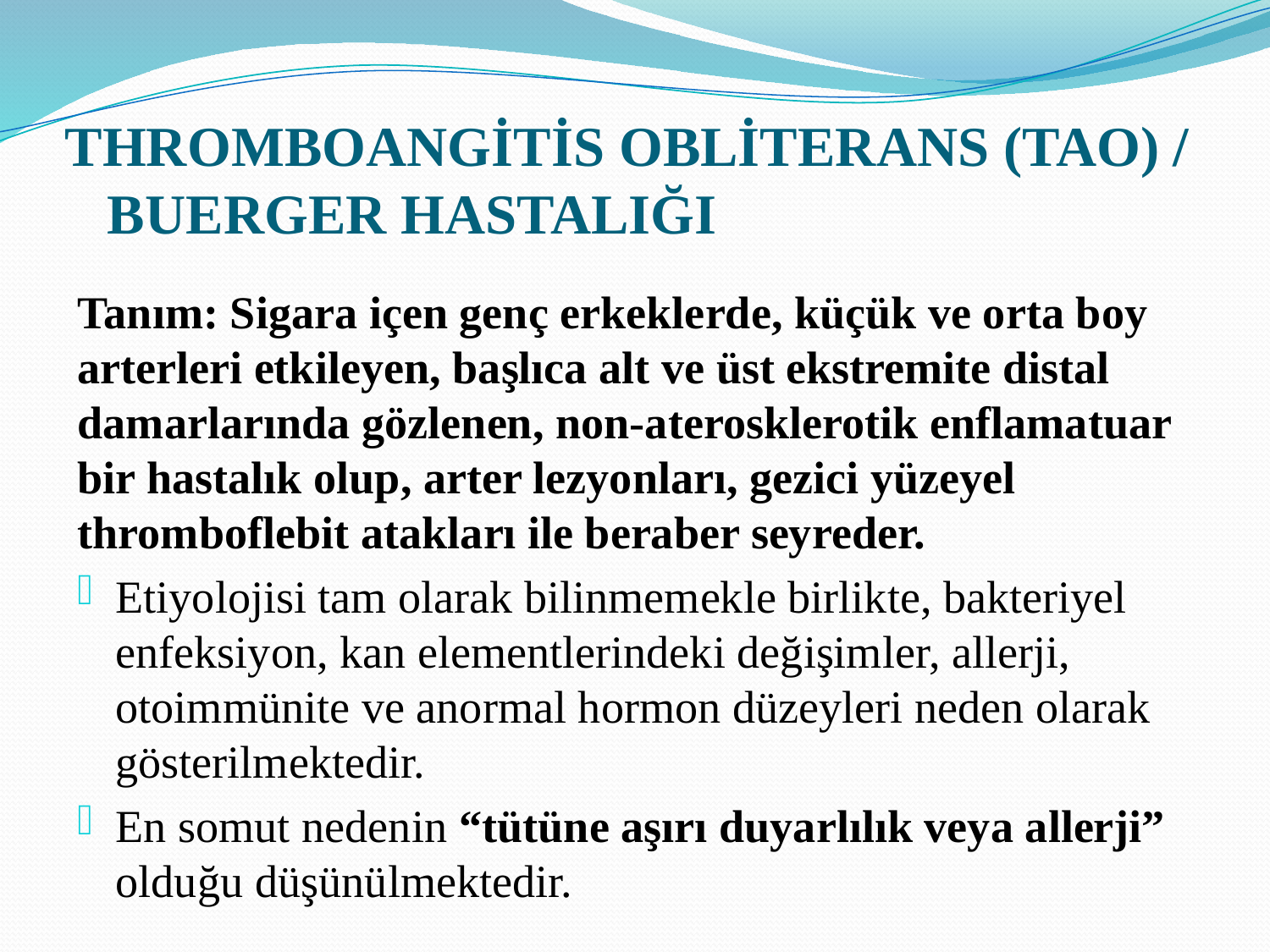

# THROMBOANGİTİS OBLİTERANS (TAO) /     BUERGER HASTALIĞI
Tanım: Sigara içen genç erkeklerde, küçük ve orta boy arterleri etkileyen, başlıca alt ve üst ekstremite distal damarlarında gözlenen, non-aterosklerotik enflamatuar bir hastalık olup, arter lezyonları, gezici yüzeyel thromboflebit atakları ile beraber seyreder.
Etiyolojisi tam olarak bilinmemekle birlikte, bakteriyel enfeksiyon, kan elementlerindeki değişimler, allerji, otoimmünite ve anormal hormon düzeyleri neden olarak gösterilmektedir.
En somut nedenin “tütüne aşırı duyarlılık veya allerji” olduğu düşünülmektedir.